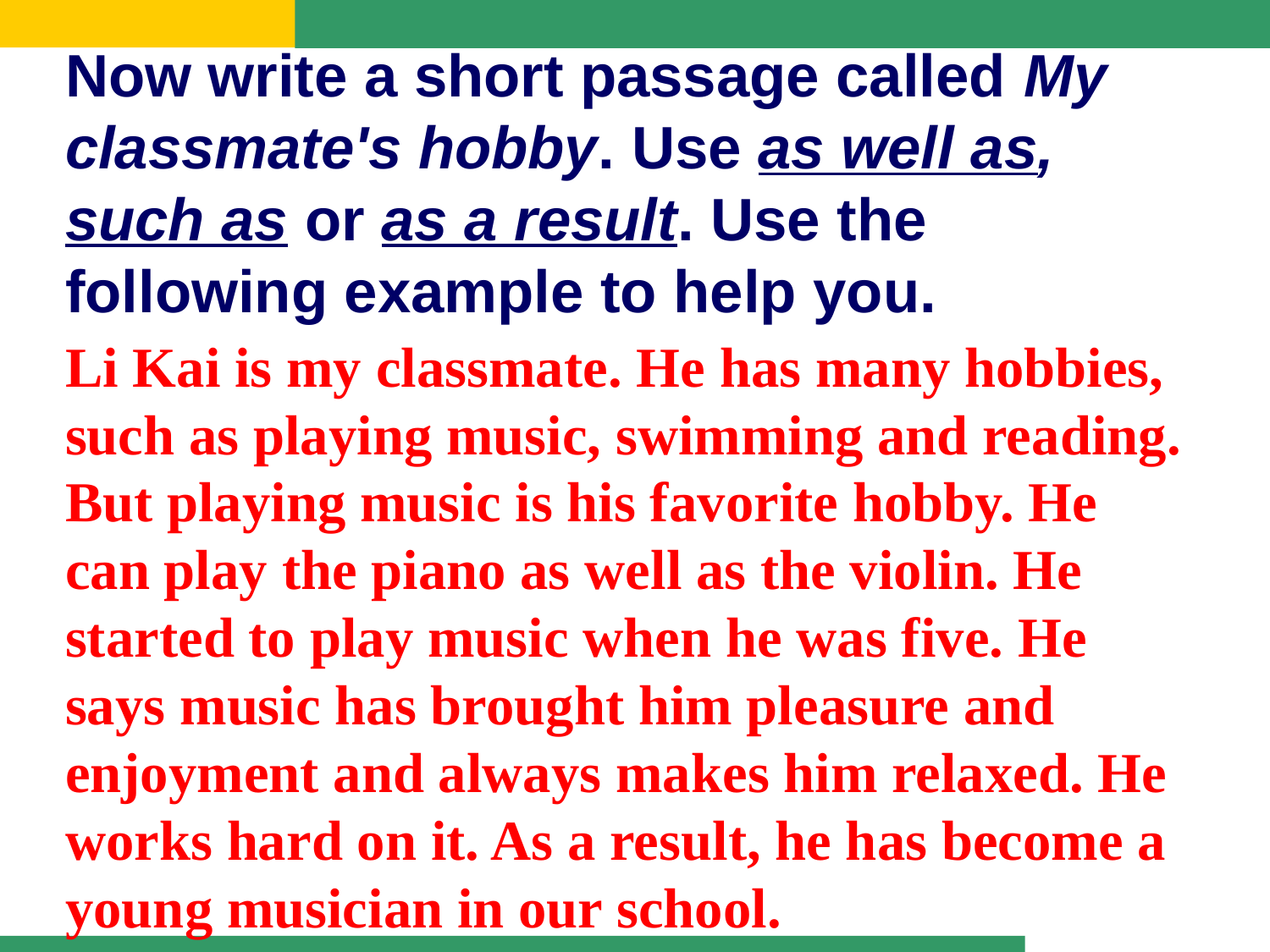

Now write a short passage called My classmate's hobby. Use as well as, such as or as a result. Use the following example to help you.
Li Kai is my classmate. He has many hobbies, such as playing music, swimming and reading. But playing music is his favorite hobby. He can play the piano as well as the violin. He started to play music when he was five. He says music has brought him pleasure and enjoyment and always makes him relaxed. He works hard on it. As a result, he has become a young musician in our school.